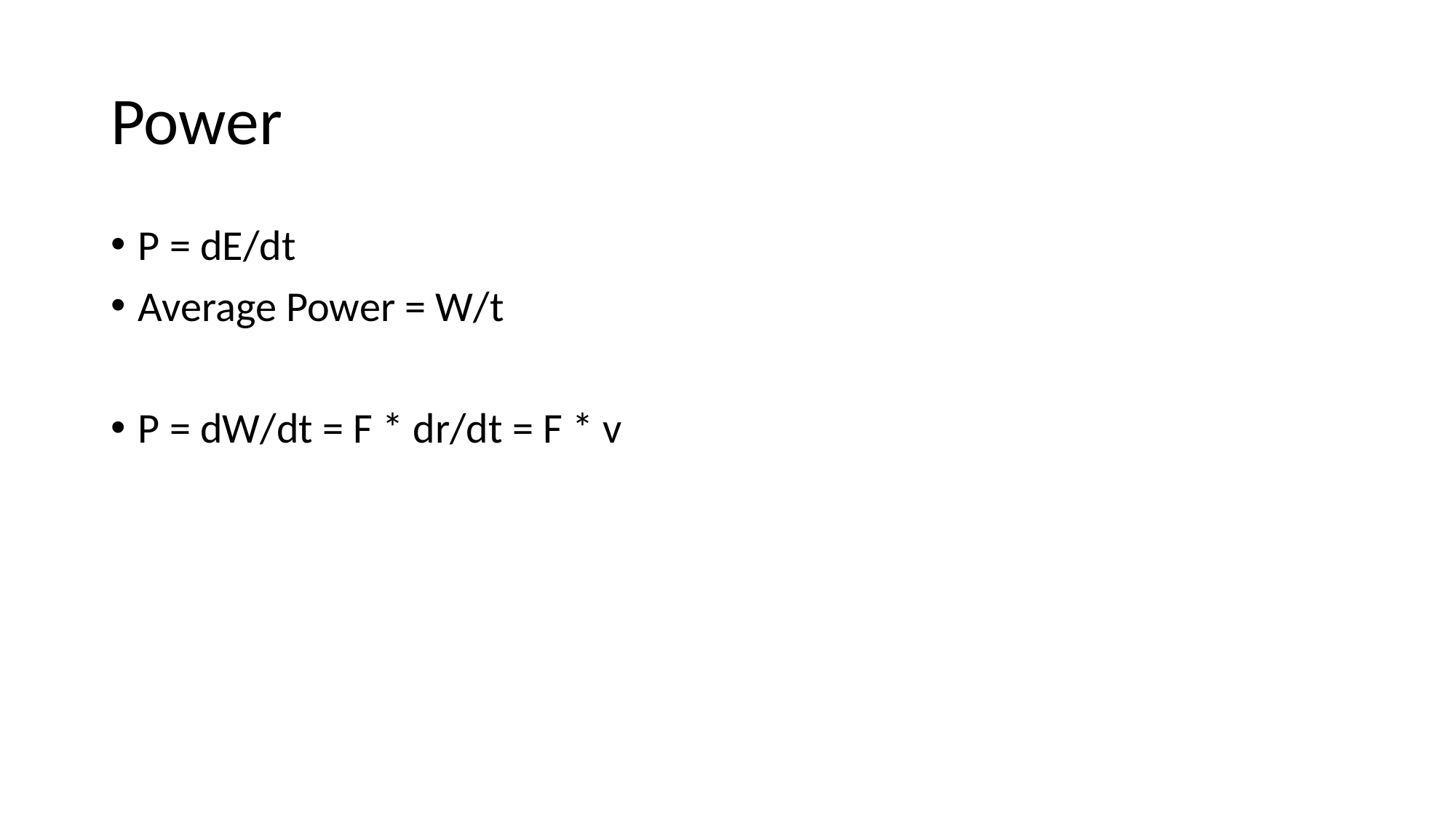

# Power
P = dE/dt
Average Power = W/t

P = dW/dt = F * dr/dt = F * v